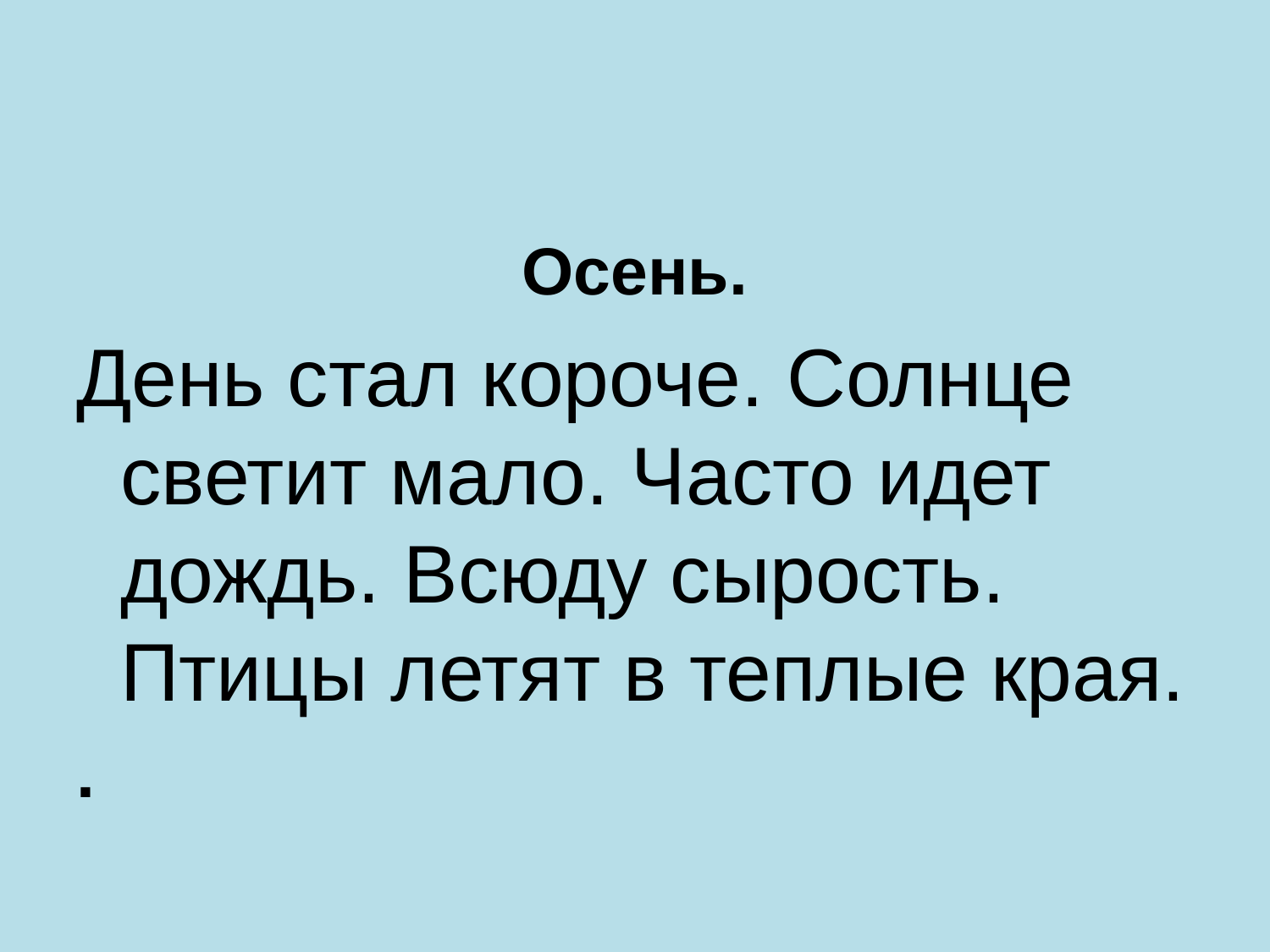

Осень.
День стал короче. Солнце светит мало. Часто идет дождь. Всюду сырость. Птицы летят в теплые края.
.